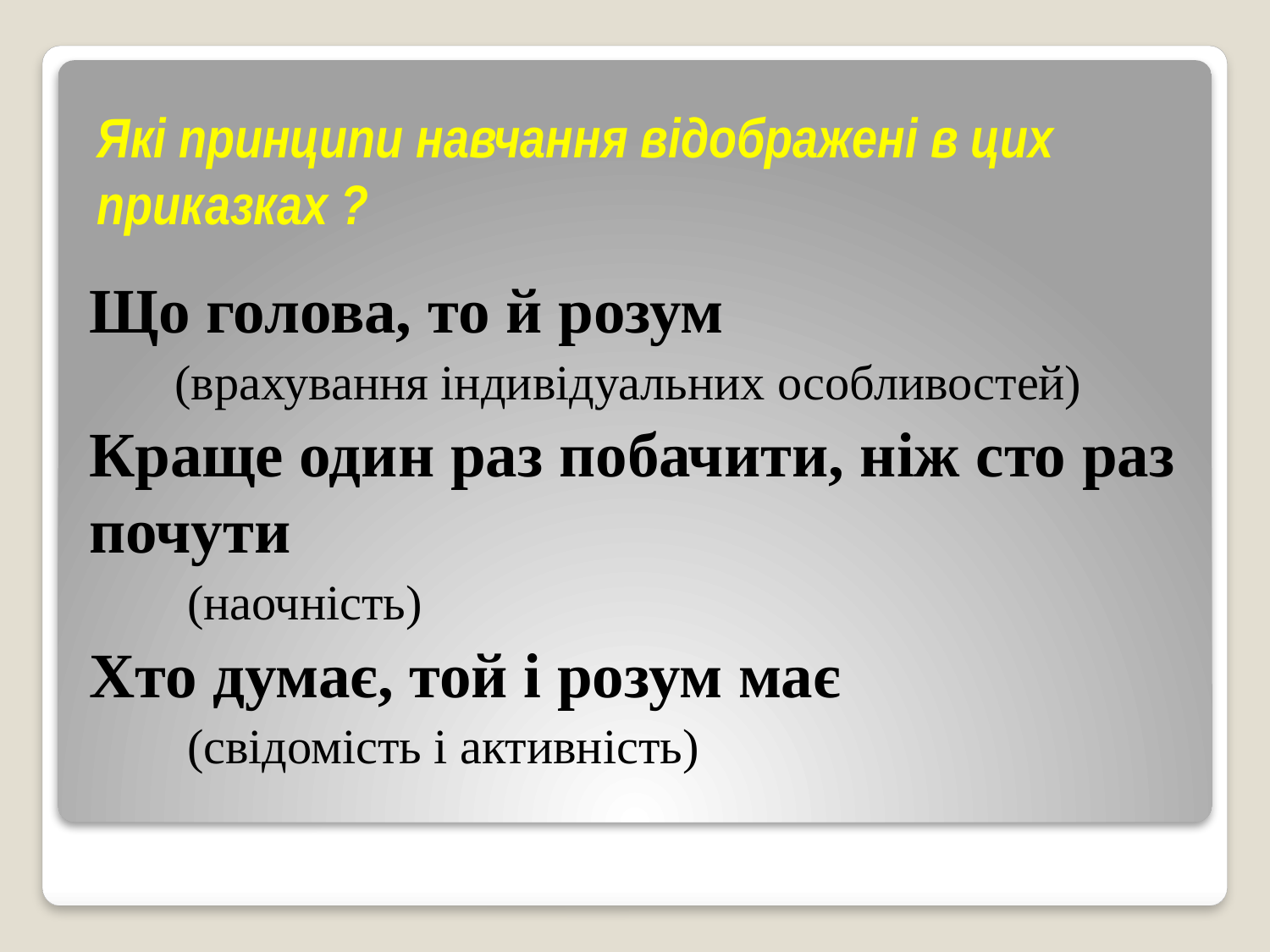

# Які принципи навчання відображені в цих приказках ?
Що голова, то й розум
       (врахування індивідуальних особливостей)
Краще один раз побачити, ніж сто раз почути
        (наочність)
Хто думає, той і розум має
        (свідомість і активність)